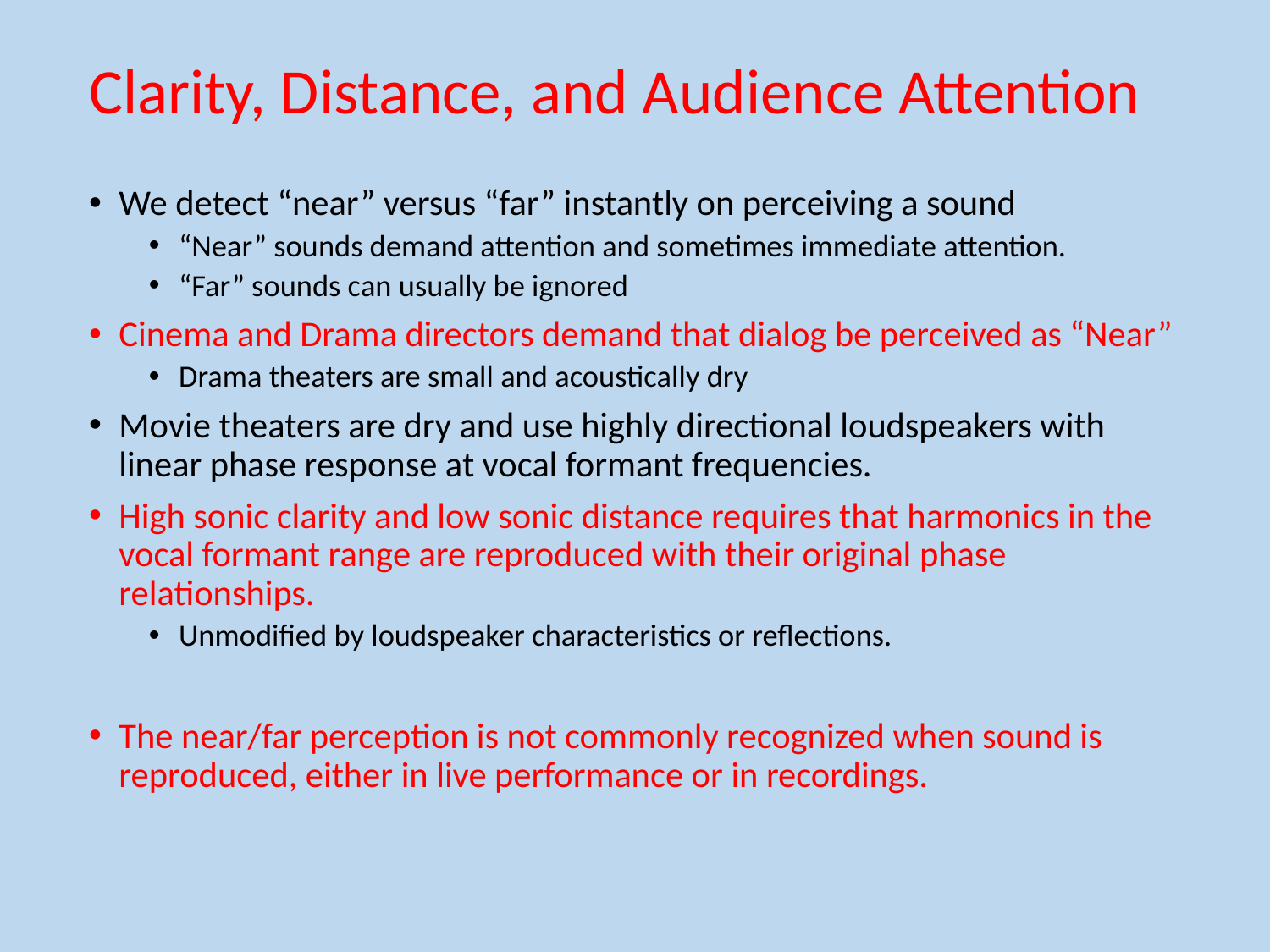

# Clarity, Distance, and Audience Attention
We detect “near” versus “far” instantly on perceiving a sound
“Near” sounds demand attention and sometimes immediate attention.
“Far” sounds can usually be ignored
Cinema and Drama directors demand that dialog be perceived as “Near”
Drama theaters are small and acoustically dry
Movie theaters are dry and use highly directional loudspeakers with linear phase response at vocal formant frequencies.
High sonic clarity and low sonic distance requires that harmonics in the vocal formant range are reproduced with their original phase relationships.
Unmodified by loudspeaker characteristics or reflections.

The near/far perception is not commonly recognized when sound is reproduced, either in live performance or in recordings.